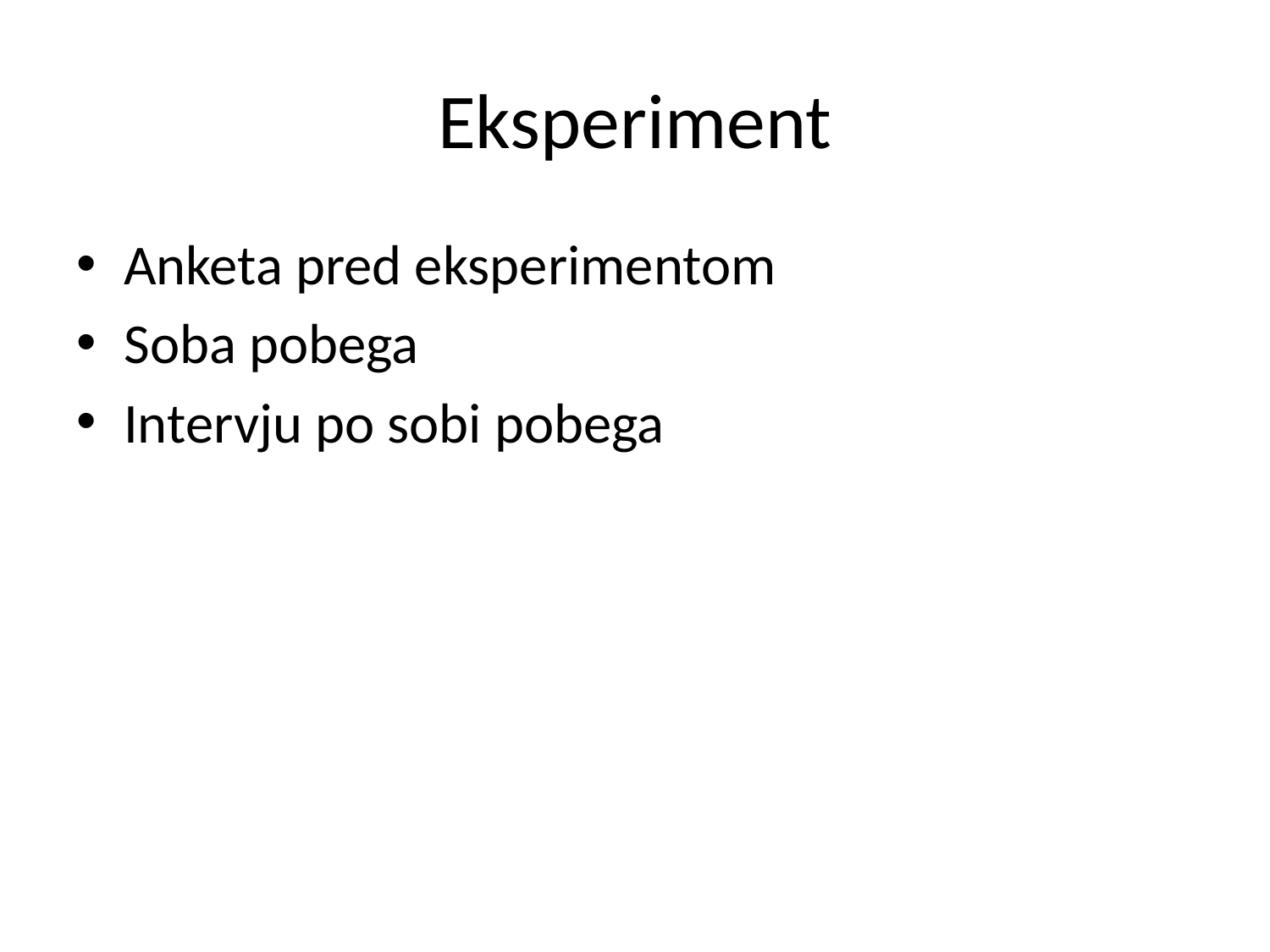

# Eksperiment
Anketa pred eksperimentom
Soba pobega
Intervju po sobi pobega